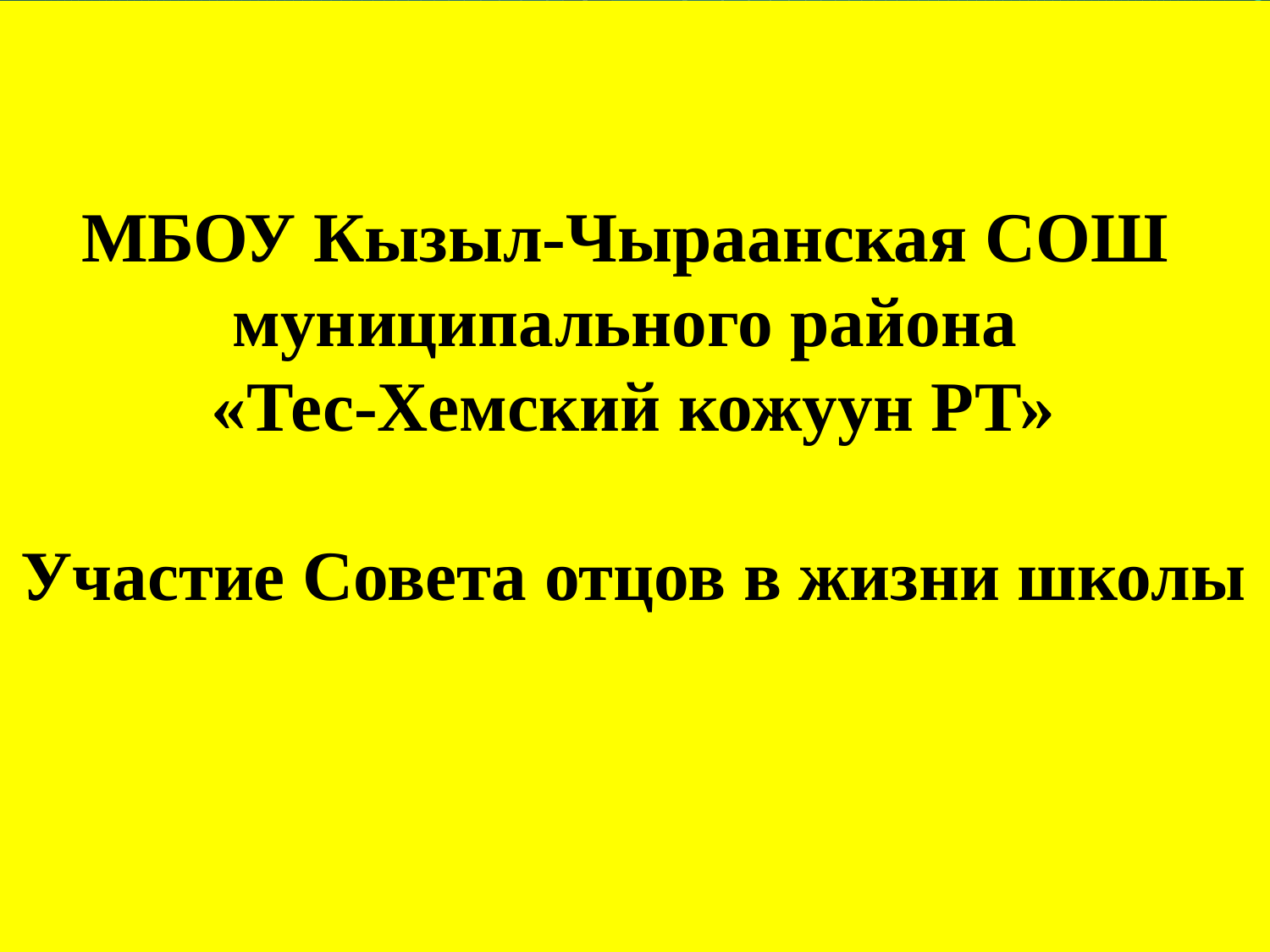

МБОУ Кызыл-Чыраанская СОШ
муниципального района
«Тес-Хемский кожуун РТ»

Участие Совета отцов в жизни школы